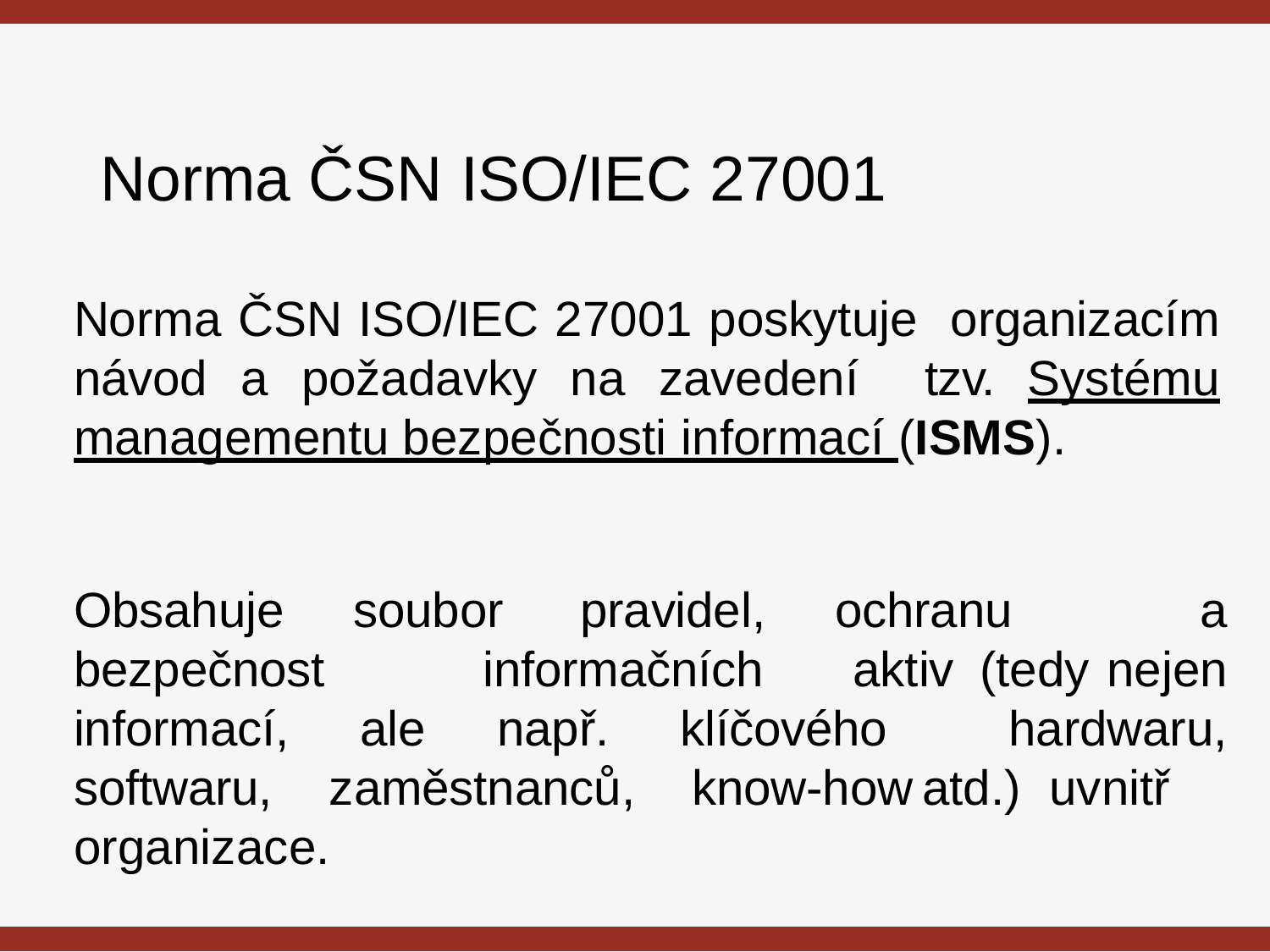

# Norma ČSN ISO/IEC 27001
Norma ČSN ISO/IEC 27001 poskytuje  organizacím návod a požadavky na zavedení  tzv. Systému managementu bezpečnosti informací (ISMS).
Obsahuje soubor	 pravidel, ochranu	 a bezpečnost informačních	aktiv	(tedy	nejen informací, ale např. klíčového	hardwaru, softwaru, zaměstnanců, know-how	atd.)	uvnitř  organizace.